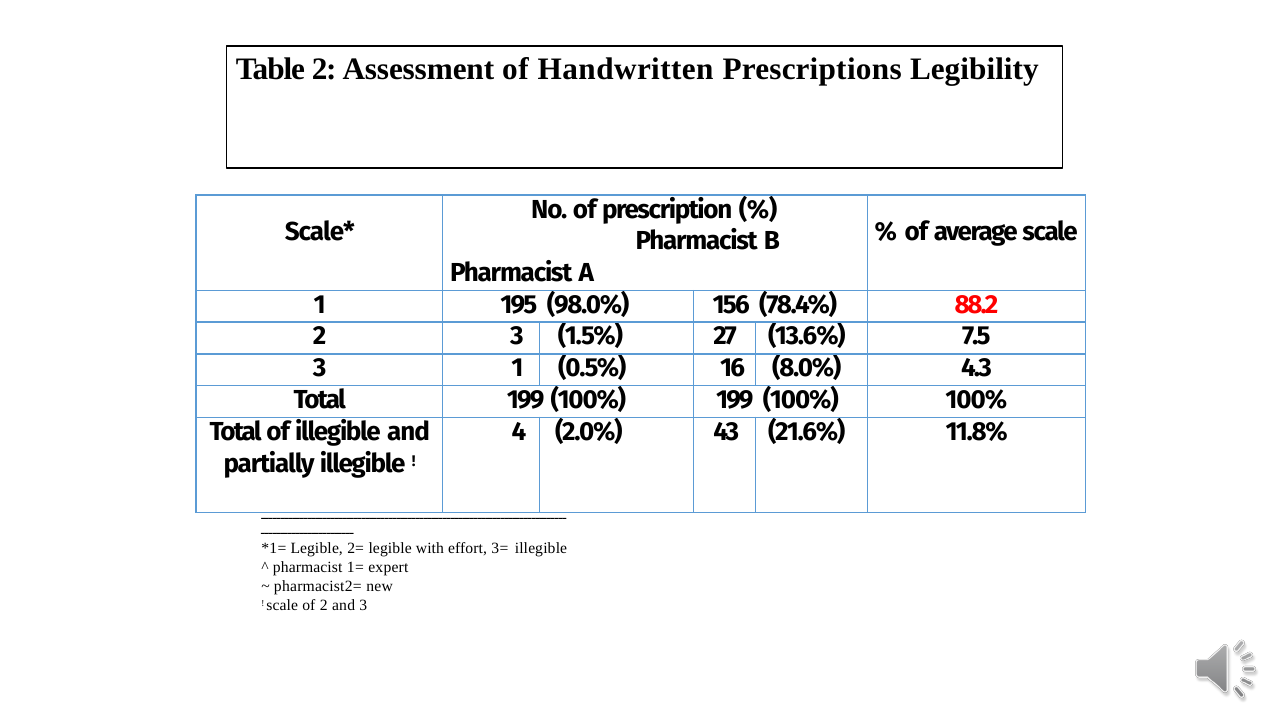

# Table 2: Assessment of Handwritten Prescriptions Legibility
| Scale\* | No. of prescription (%) Pharmacist B Pharmacist A |  |  |  | % of average scale |
| --- | --- | --- | --- | --- | --- |
| 1 | 195 (98.0%) |  | 156 (78.4%) |  | 88.2 |
| 2 | 3 | (1.5%) | 27 | (13.6%) | 7.5 |
| 3 | 1 | (0.5%) | 16 | (8.0%) | 4.3 |
| Total | 199 (100%) |  | 199 (100%) |  | 100% |
| Total of illegible and partially illegible ! | 4 | (2.0%) | 43 | (21.6%) | 11.8% |
ـــــــــــــــــــــــــــــــــــــــــــــــــــــــــــــــــــــــــــــــــــــــــــــــــــــــ
*1= Legible, 2= legible with effort, 3= illegible
^ pharmacist 1= expert
~ pharmacist2= new
! scale of 2 and 3